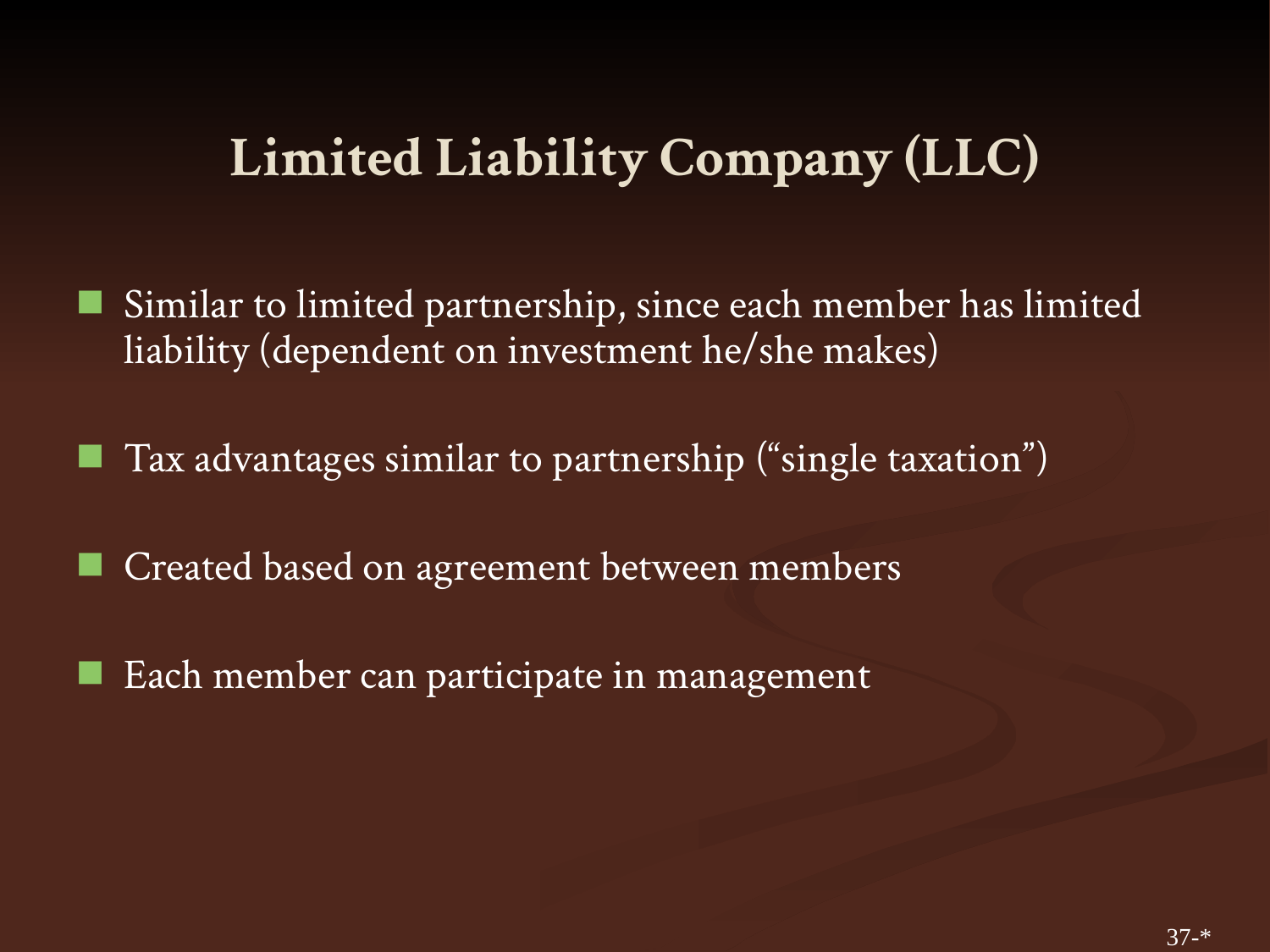

# Limited Liability Company (LLC)
Similar to limited partnership, since each member has limited liability (dependent on investment he/she makes)

Tax advantages similar to partnership (“single taxation”)

Created based on agreement between members

Each member can participate in management
37-*